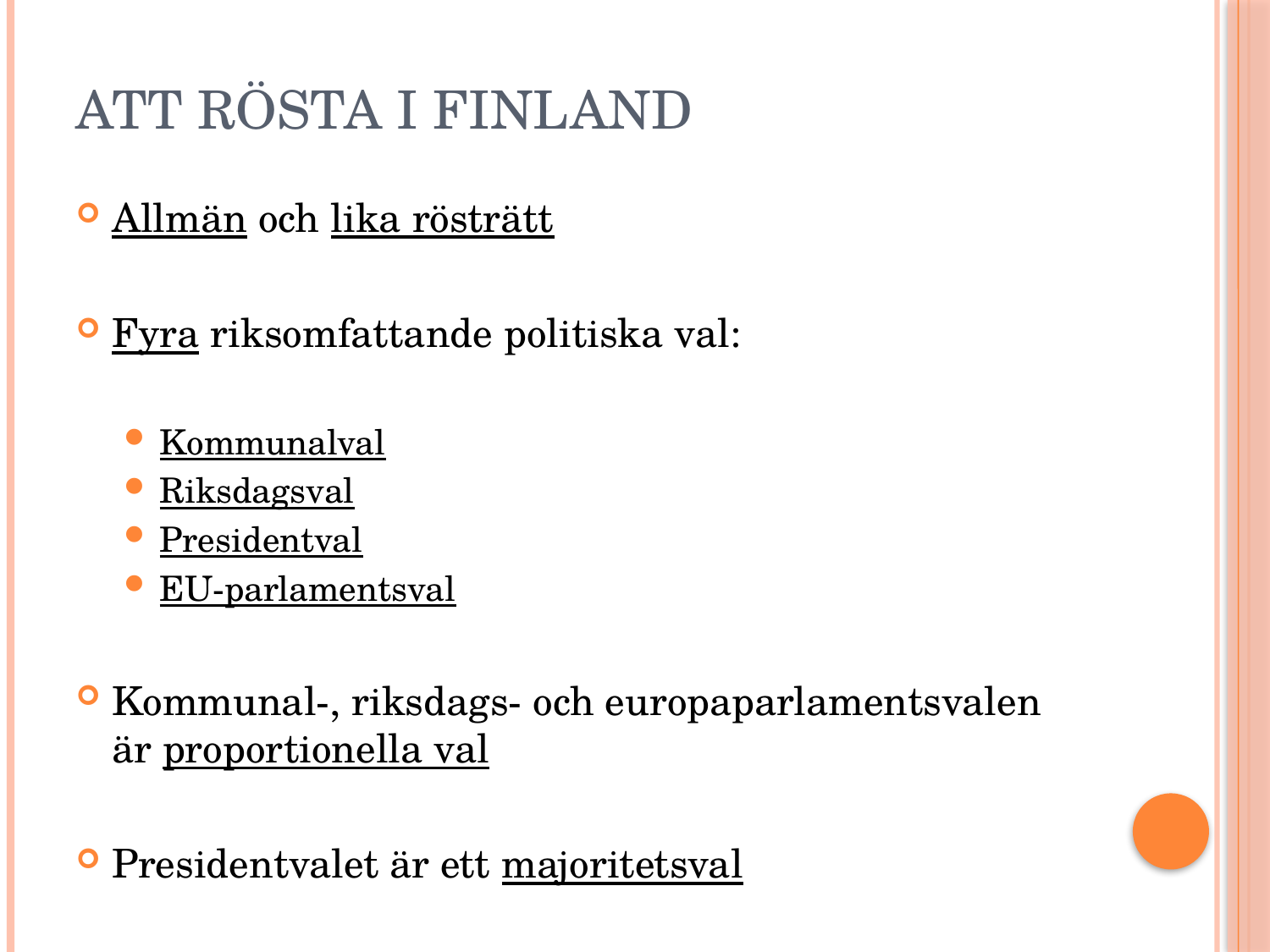

# Att rösta i finland
Allmän och lika rösträtt

Fyra riksomfattande politiska val:

Kommunalval
Riksdagsval
Presidentval
EU-parlamentsval

Kommunal-, riksdags- och europaparlamentsvalen är proportionella val

Presidentvalet är ett majoritetsval